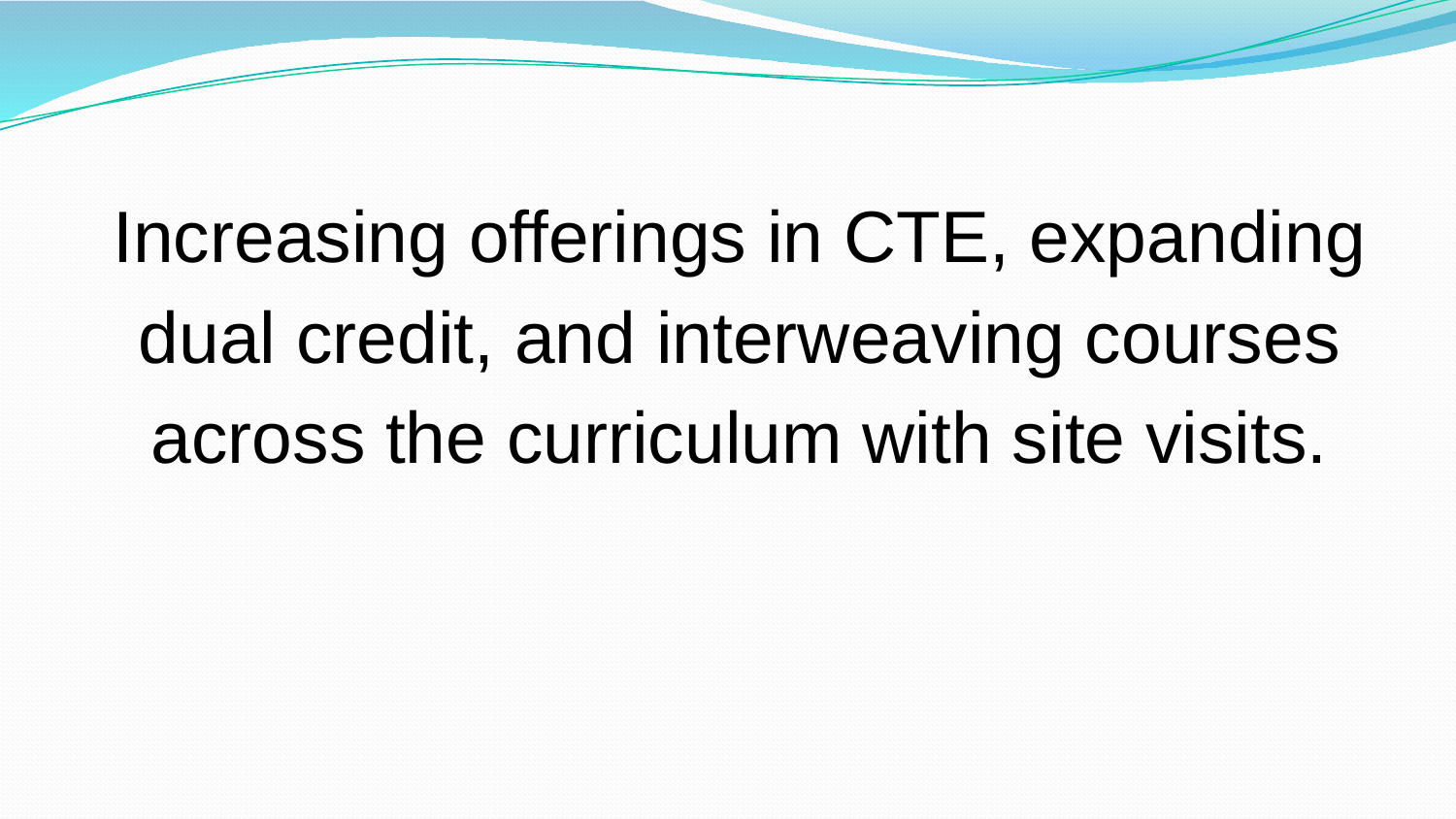

Increasing offerings in CTE, expanding dual credit, and interweaving courses across the curriculum with site visits.